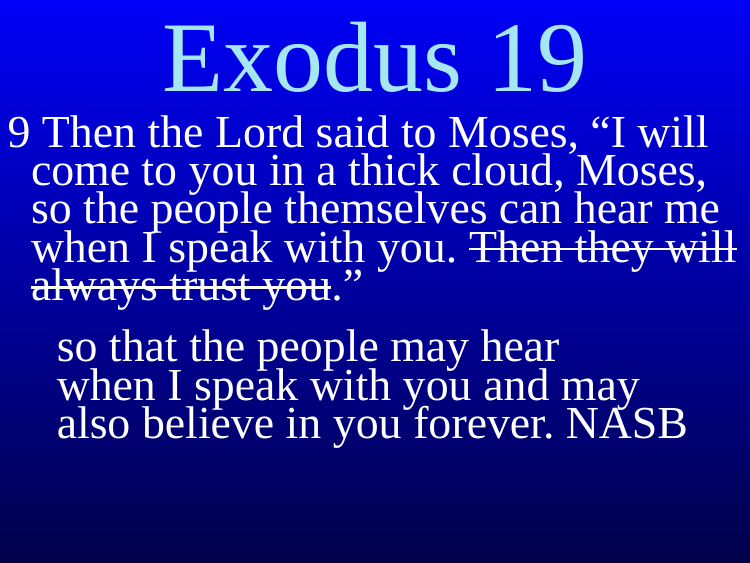

Exodus 19
9 Then the Lord said to Moses, “I will come to you in a thick cloud, Moses, so the people themselves can hear me when I speak with you. Then they will always trust you.”
so that the people may hear
when I speak with you and may
also believe in you forever. NASB